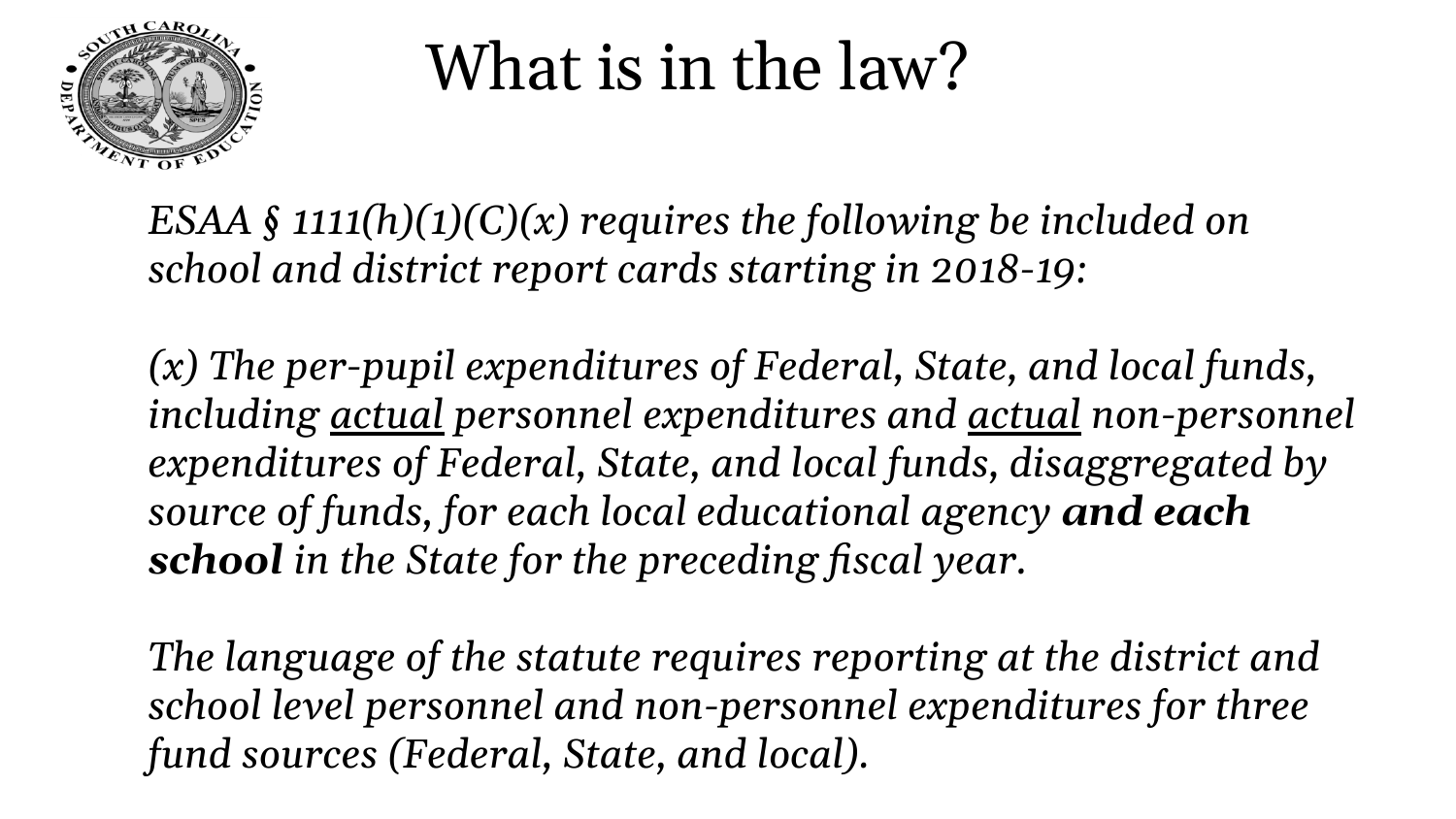

What is in the law?
# ESAA § 1111(h)(1)(C)(x) requires the following be included on school and district report cards starting in 2018-19:   (x) The per-pupil expenditures of Federal, State, and local funds, including actual personnel expenditures and actual non-personnel expenditures of Federal, State, and local funds, disaggregated by source of funds, for each local educational agency and each school in the State for the preceding fiscal year.   The language of the statute requires reporting at the district and school level personnel and non-personnel expenditures for three fund sources (Federal, State, and local).